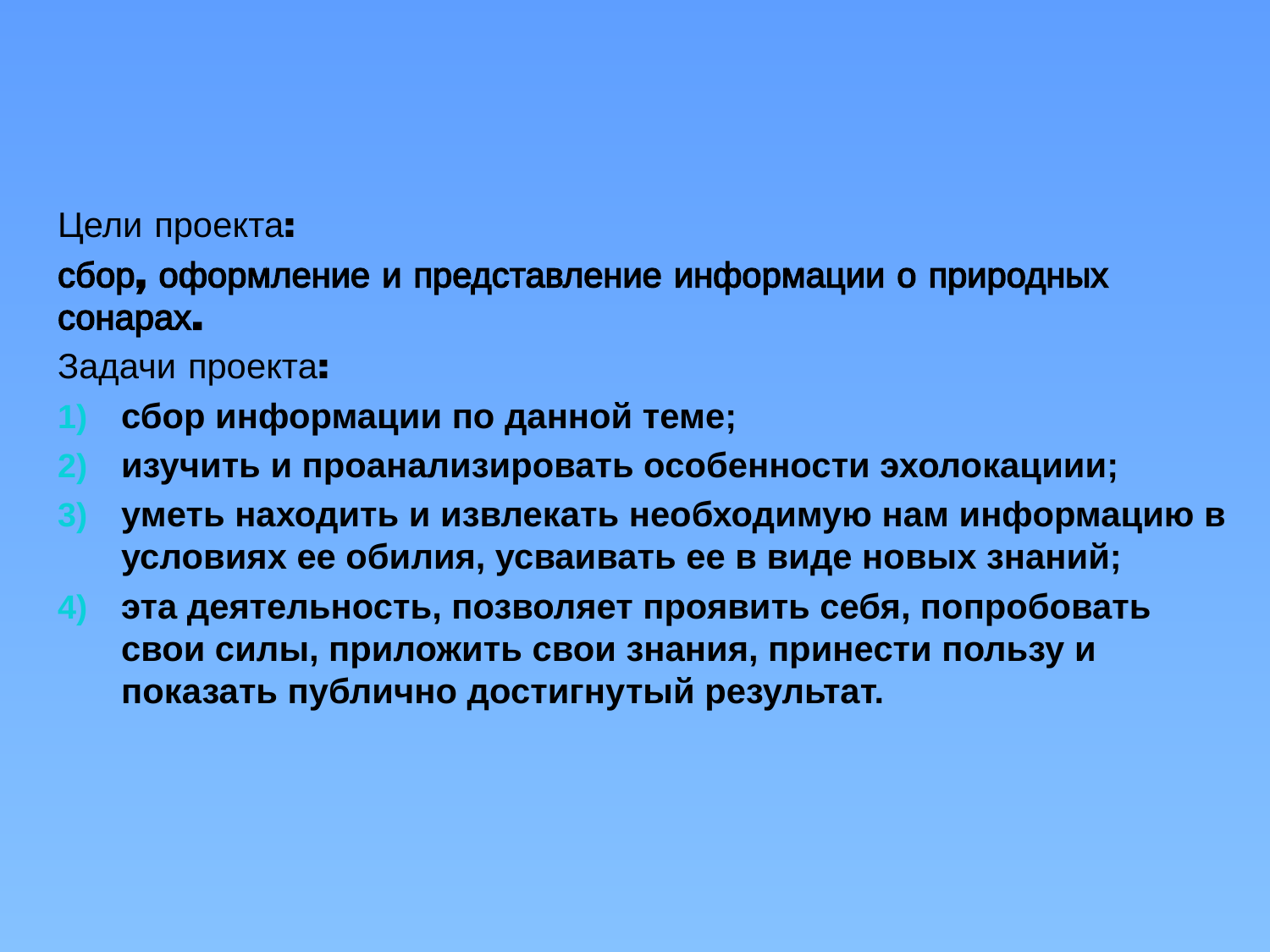

Цели проекта:
сбор, оформление и представление информации о природных сонарах.
Задачи проекта:
сбор информации по данной теме;
изучить и проанализировать особенности эхолокациии;
уметь находить и извлекать необходимую нам информацию в условиях ее обилия, усваивать ее в виде новых знаний;
эта деятельность, позволяет проявить себя, попробовать свои силы, приложить свои знания, принести пользу и показать публично достигнутый результат.